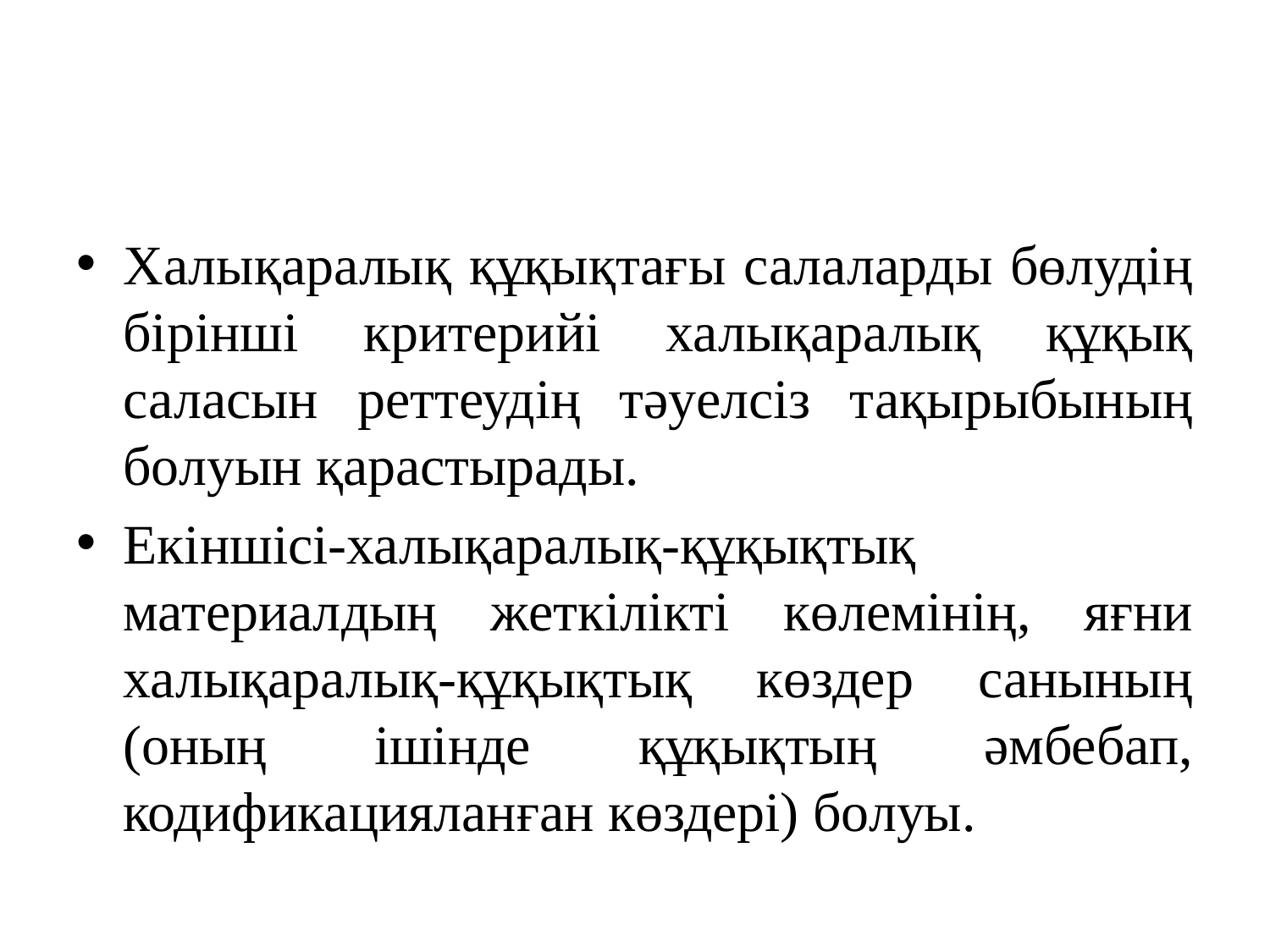

#
Халықаралық құқықтағы салаларды бөлудің бірінші критерийі халықаралық құқық саласын реттеудің тәуелсіз тақырыбының болуын қарастырады.
Екіншісі-халықаралық-құқықтық материалдың жеткілікті көлемінің, яғни халықаралық-құқықтық көздер санының (оның ішінде құқықтың әмбебап, кодификацияланған көздері) болуы.